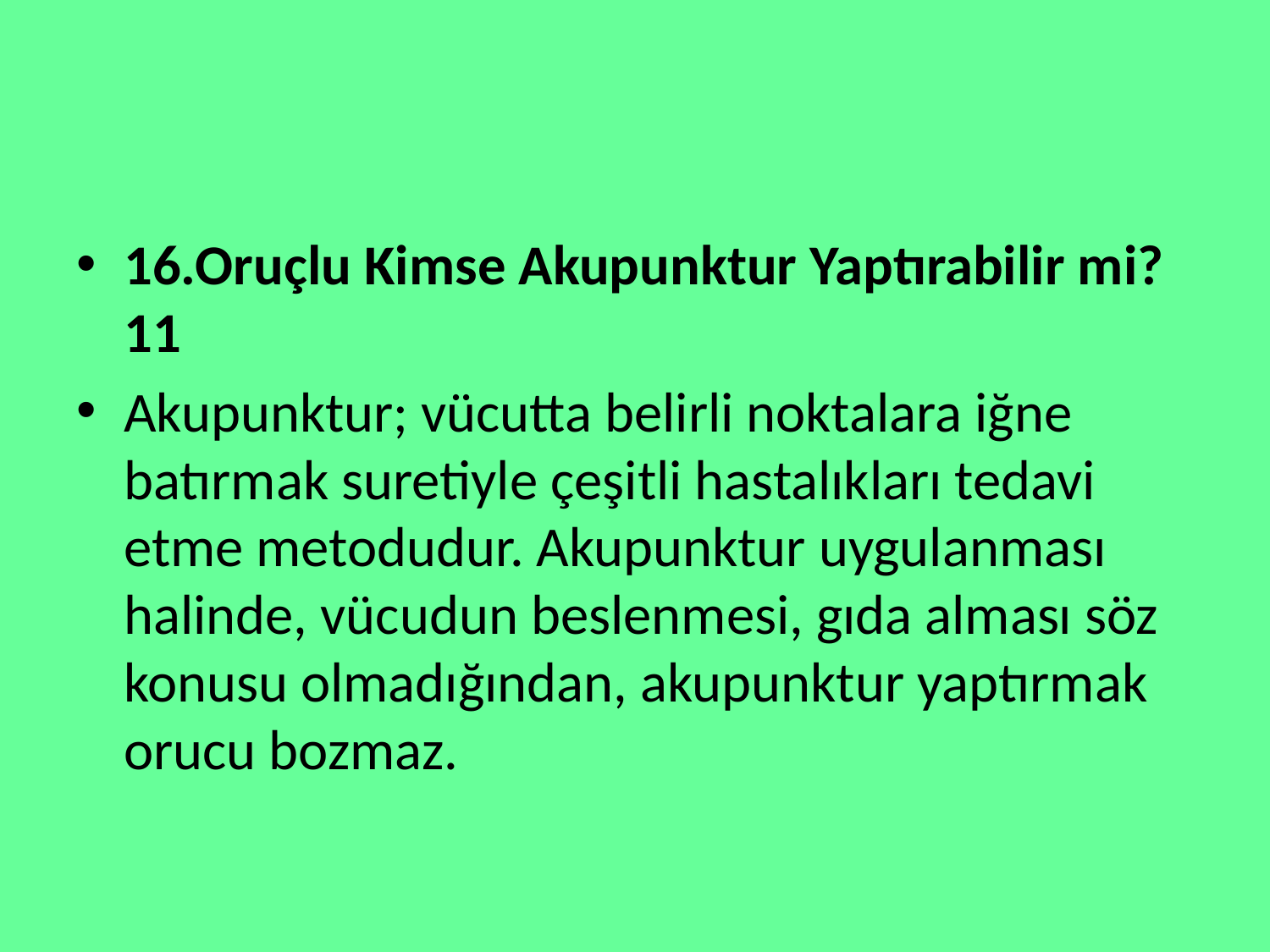

#
16.Oruçlu Kimse Akupunktur Yaptırabilir mi? 11
Akupunktur; vücutta belirli noktalara iğne batırmak suretiyle çeşitli hastalıkları tedavi etme metodudur. Akupunktur uygulanması halinde, vücudun beslenmesi, gıda alması söz konusu olmadığından, akupunktur yaptırmak orucu bozmaz.